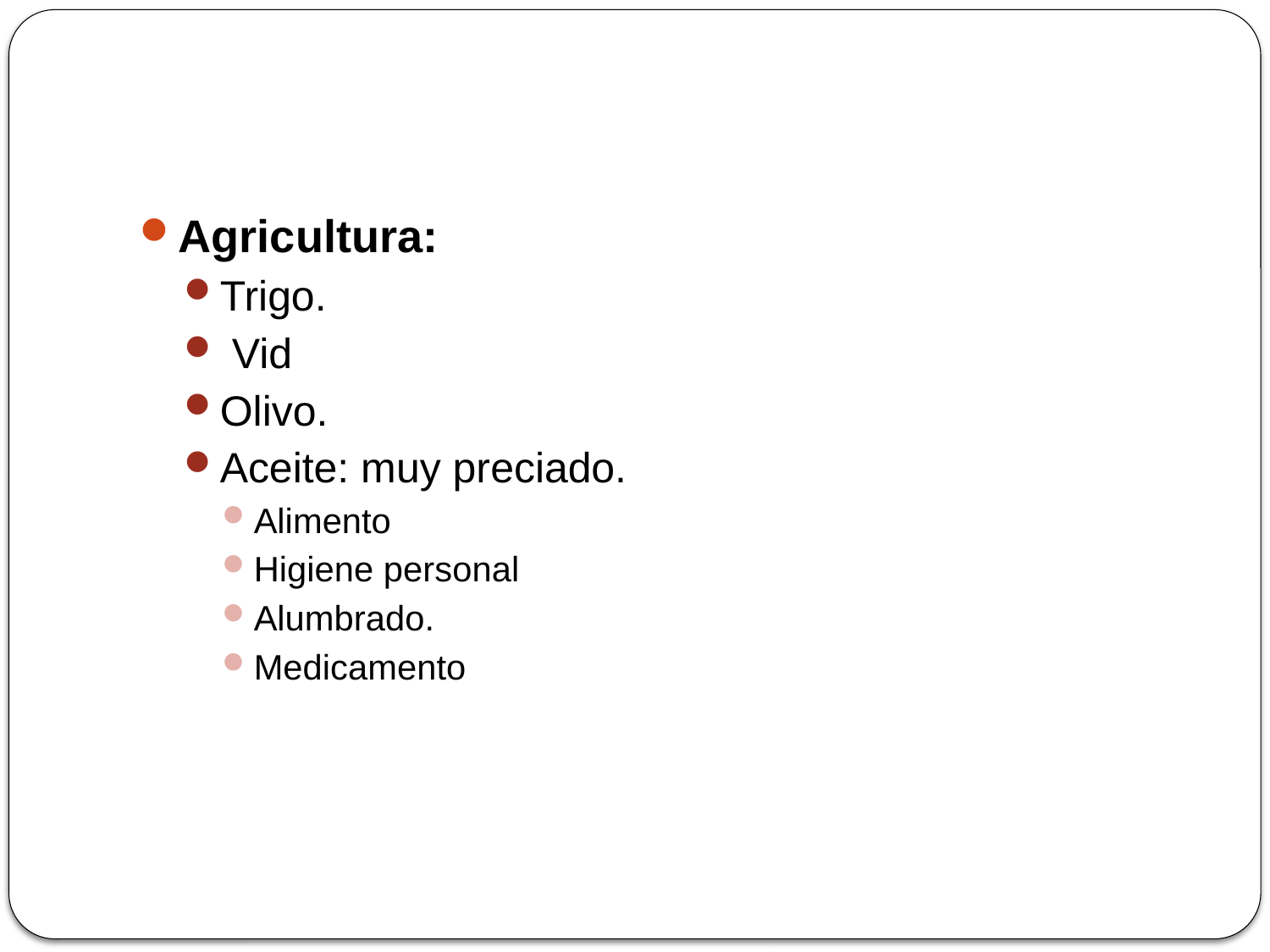

#
Agricultura:
Trigo.
 Vid
Olivo.
Aceite: muy preciado.
Alimento
Higiene personal
Alumbrado.
Medicamento